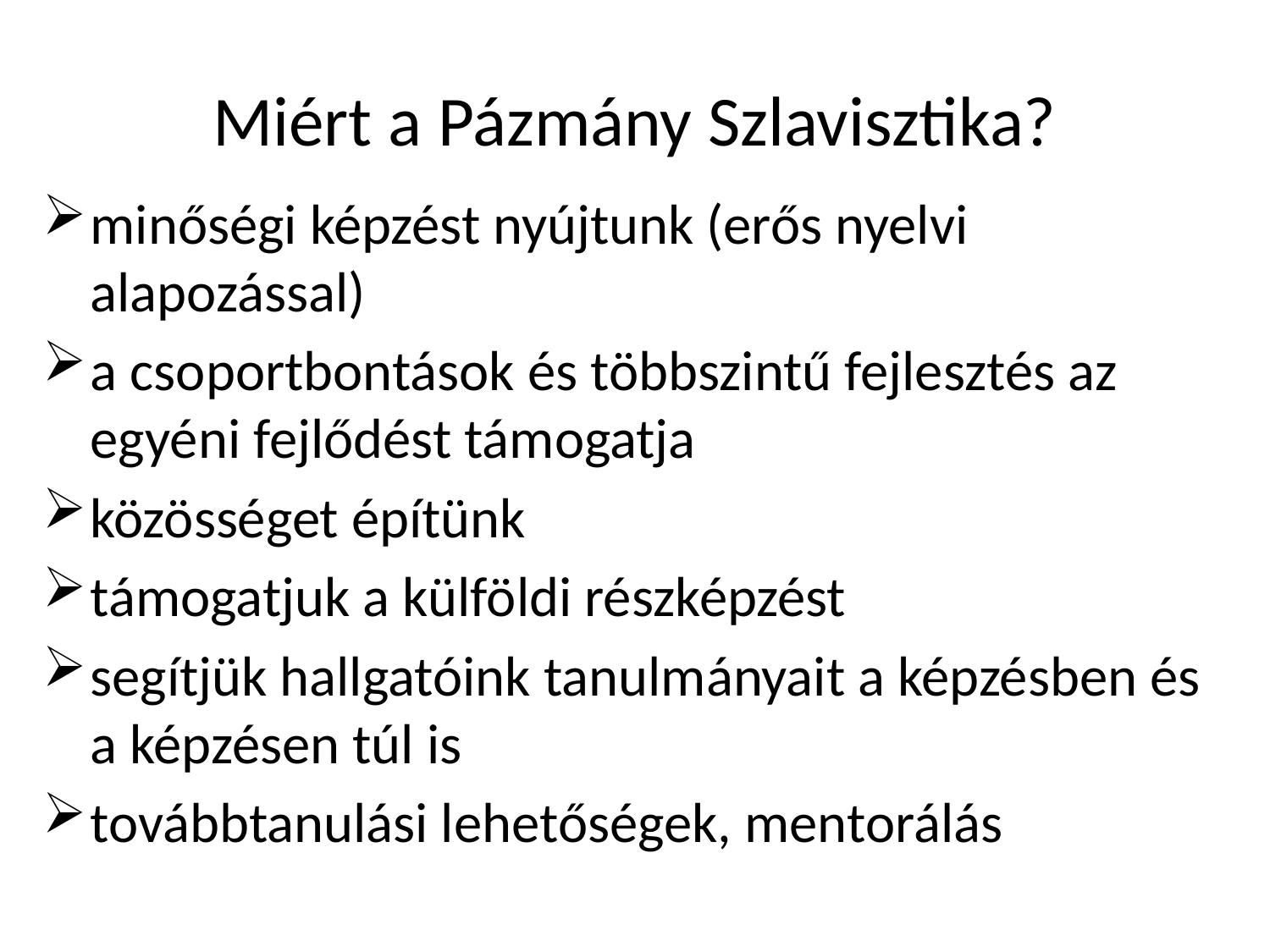

# Miért a Pázmány Szlavisztika?
minőségi képzést nyújtunk (erős nyelvi alapozással)
a csoportbontások és többszintű fejlesztés az egyéni fejlődést támogatja
közösséget építünk
támogatjuk a külföldi részképzést
segítjük hallgatóink tanulmányait a képzésben és a képzésen túl is
továbbtanulási lehetőségek, mentorálás